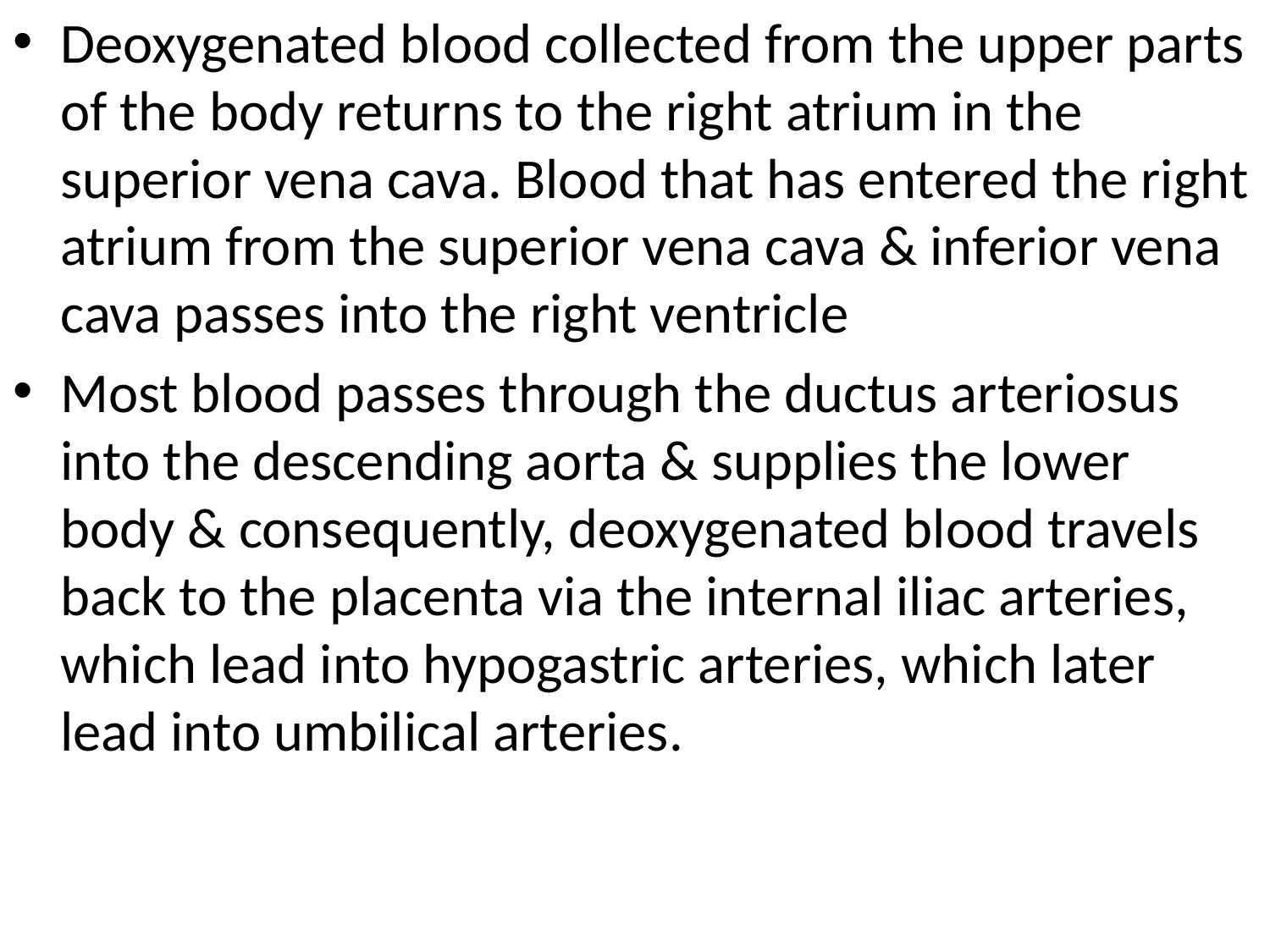

Deoxygenated blood collected from the upper parts of the body returns to the right atrium in the superior vena cava. Blood that has entered the right atrium from the superior vena cava & inferior vena cava passes into the right ventricle
Most blood passes through the ductus arteriosus into the descending aorta & supplies the lower body & consequently, deoxygenated blood travels back to the placenta via the internal iliac arteries, which lead into hypogastric arteries, which later lead into umbilical arteries.